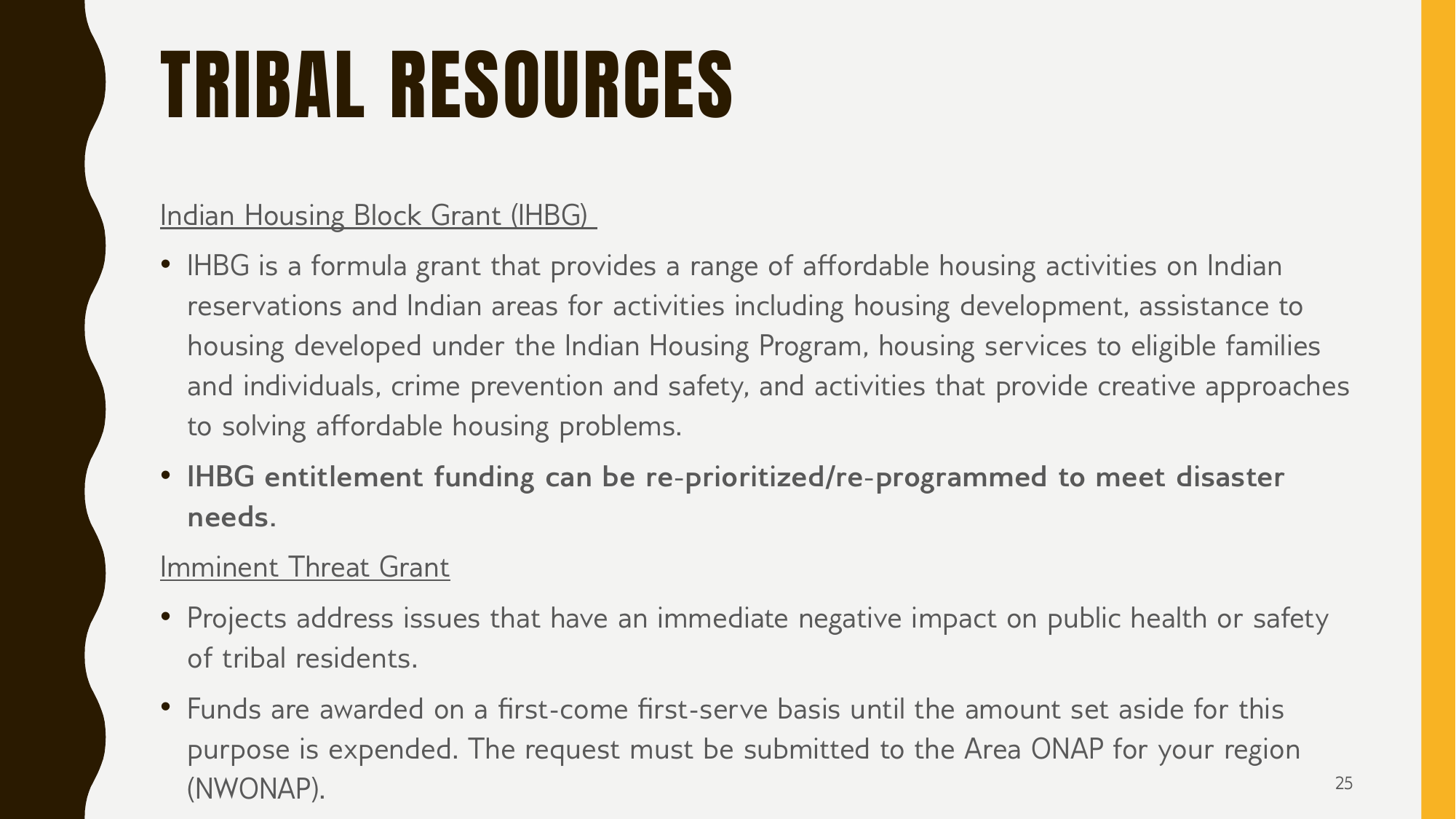

# Tribal Resources
Indian Housing Block Grant (IHBG)
IHBG is a formula grant that provides a range of affordable housing activities on Indian reservations and Indian areas for activities including housing development, assistance to housing developed under the Indian Housing Program, housing services to eligible families and individuals, crime prevention and safety, and activities that provide creative approaches to solving affordable housing problems.
IHBG entitlement funding can be re-prioritized/re-programmed to meet disaster needs.
Imminent Threat Grant
Projects address issues that have an immediate negative impact on public health or safety of tribal residents.
Funds are awarded on a first-come first-serve basis until the amount set aside for this purpose is expended. The request must be submitted to the Area ONAP for your region (NWONAP).
25